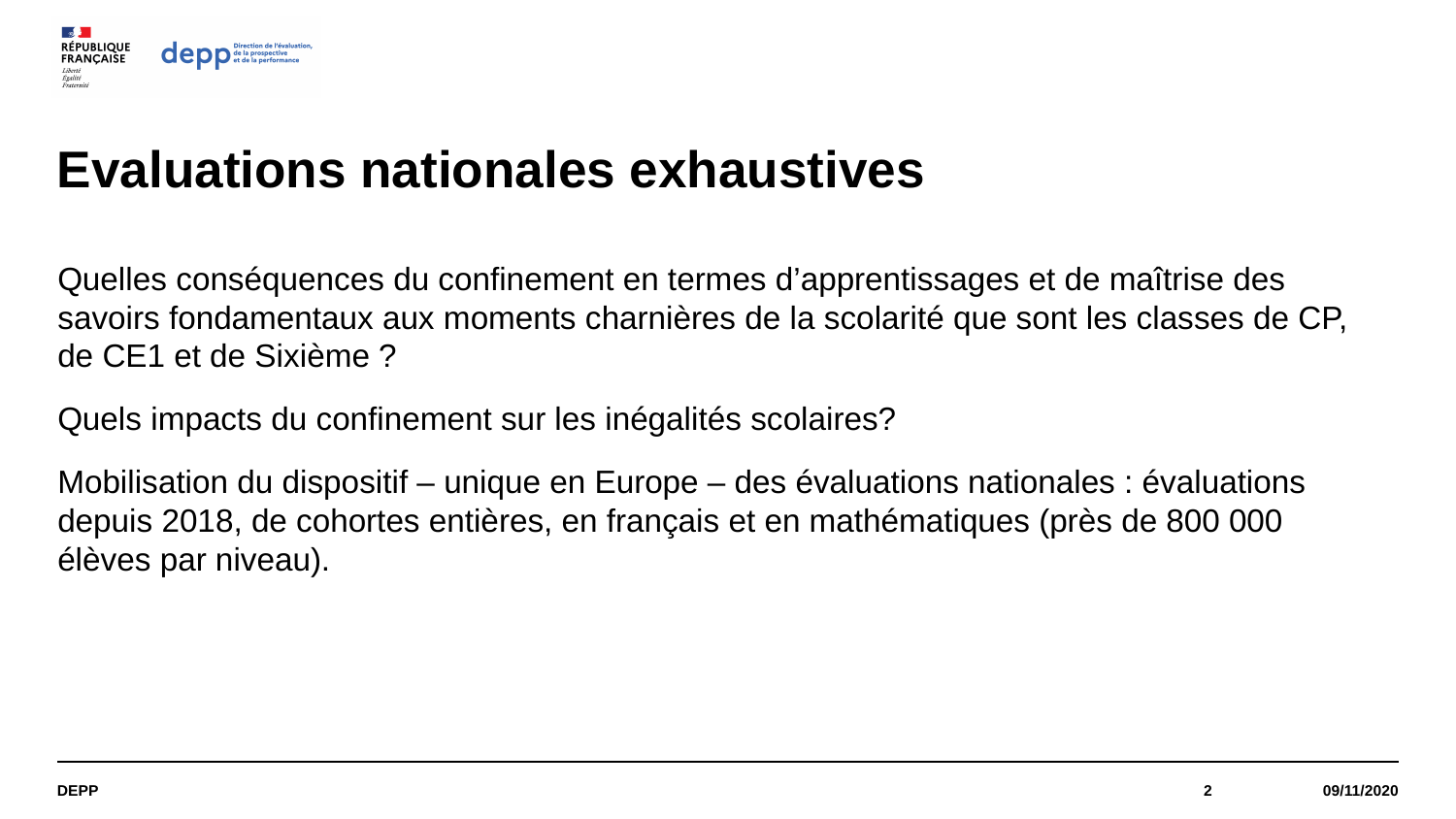

# Evaluations nationales exhaustives
Quelles conséquences du confinement en termes d’apprentissages et de maîtrise des savoirs fondamentaux aux moments charnières de la scolarité que sont les classes de CP, de CE1 et de Sixième ?
Quels impacts du confinement sur les inégalités scolaires?
Mobilisation du dispositif – unique en Europe – des évaluations nationales : évaluations depuis 2018, de cohortes entières, en français et en mathématiques (près de 800 000 élèves par niveau).
DEPP
2
09/11/2020